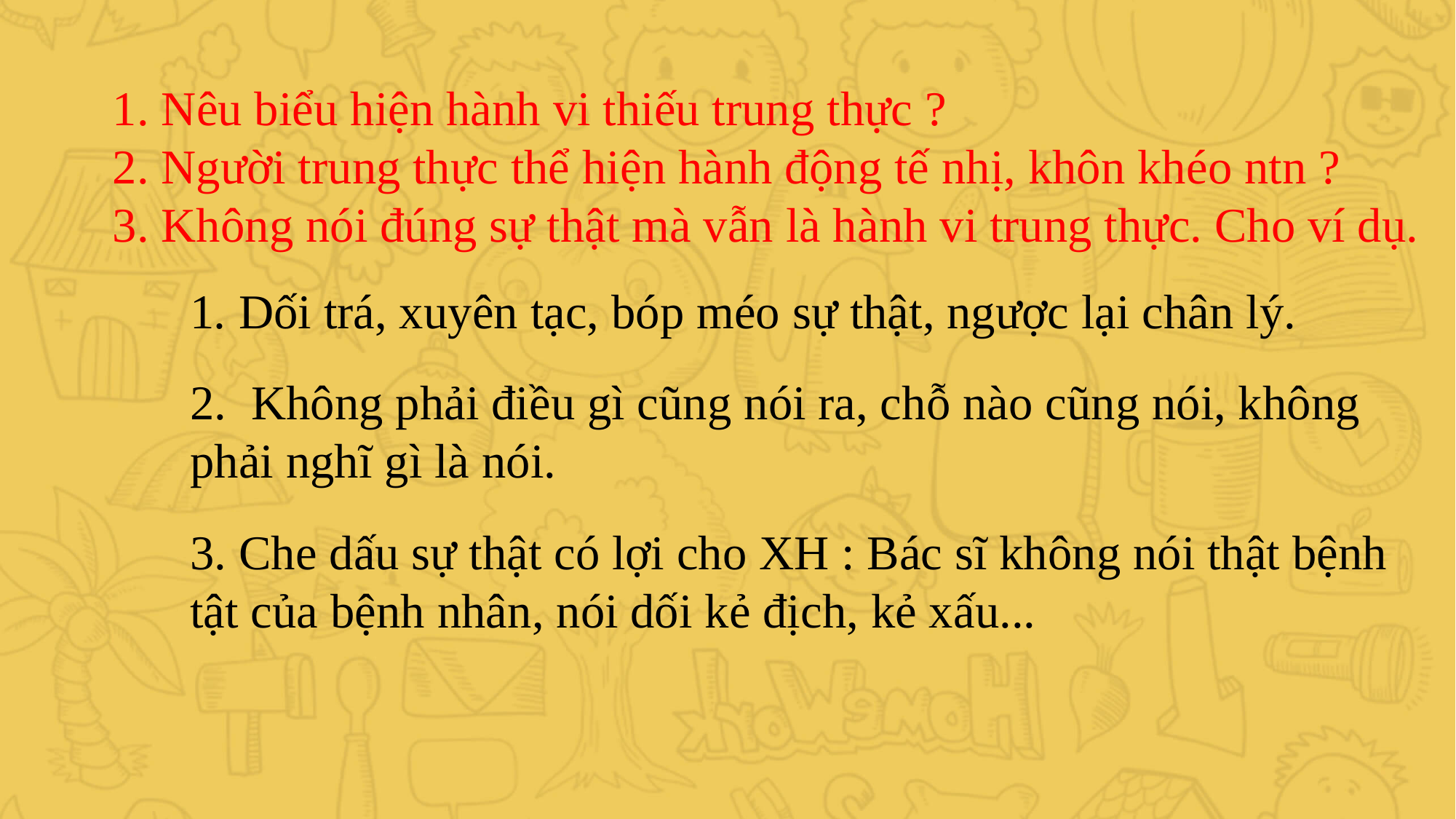

1. Nêu biểu hiện hành vi thiếu trung thực ?
2. Người trung thực thể hiện hành động tế nhị, khôn khéo ntn ?
3. Không nói đúng sự thật mà vẫn là hành vi trung thực. Cho ví dụ.

1. Dối trá, xuyên tạc, bóp méo sự thật, ngược lại chân lý.
2.  Không phải điều gì cũng nói ra, chỗ nào cũng nói, không phải nghĩ gì là nói.

3. Che dấu sự thật có lợi cho XH : Bác sĩ không nói thật bệnh tật của bệnh nhân, nói dối kẻ địch, kẻ xấu...